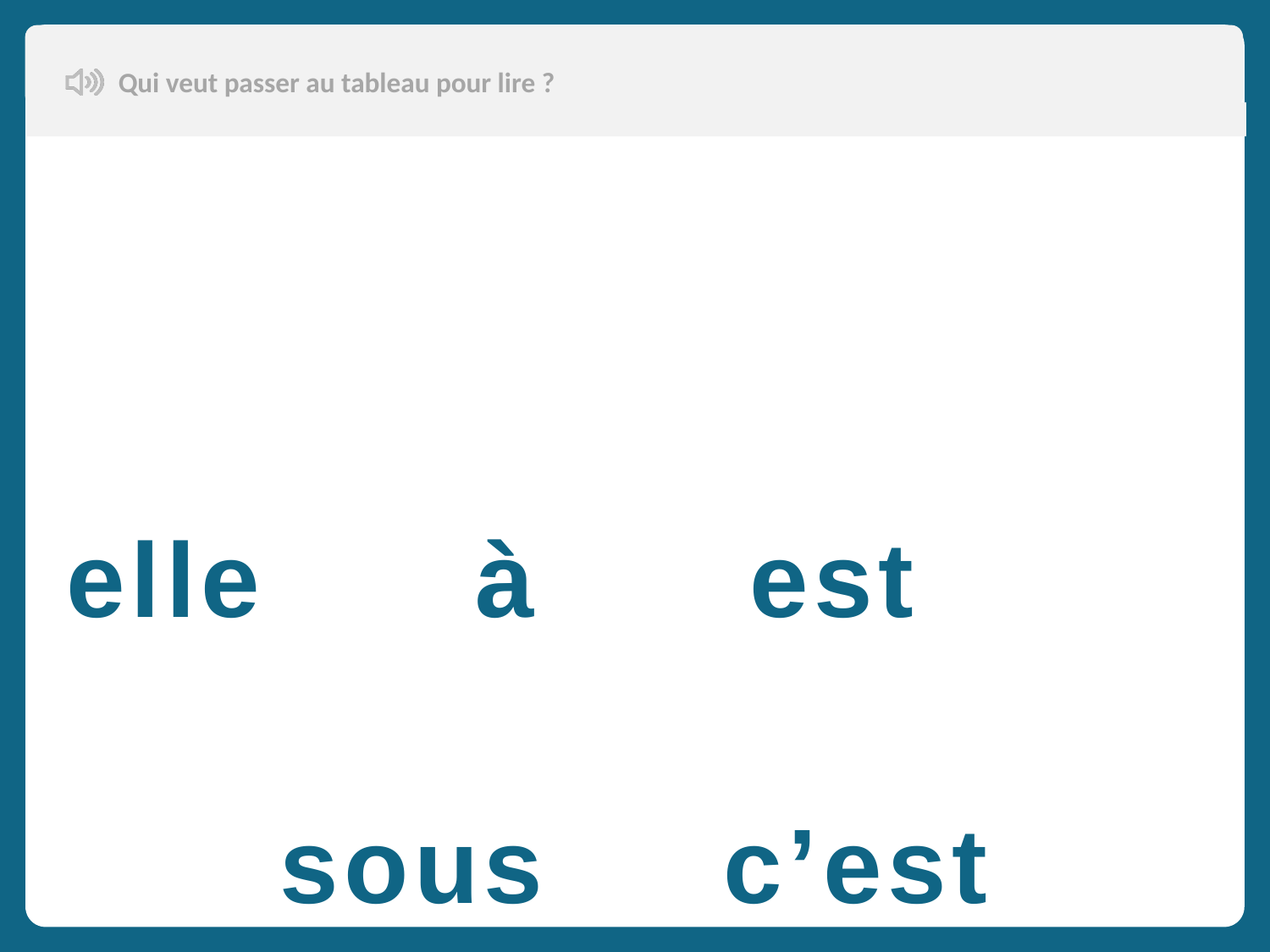

Qui veut passer au tableau pour lire ?

elle      à      est
 sous     c’est